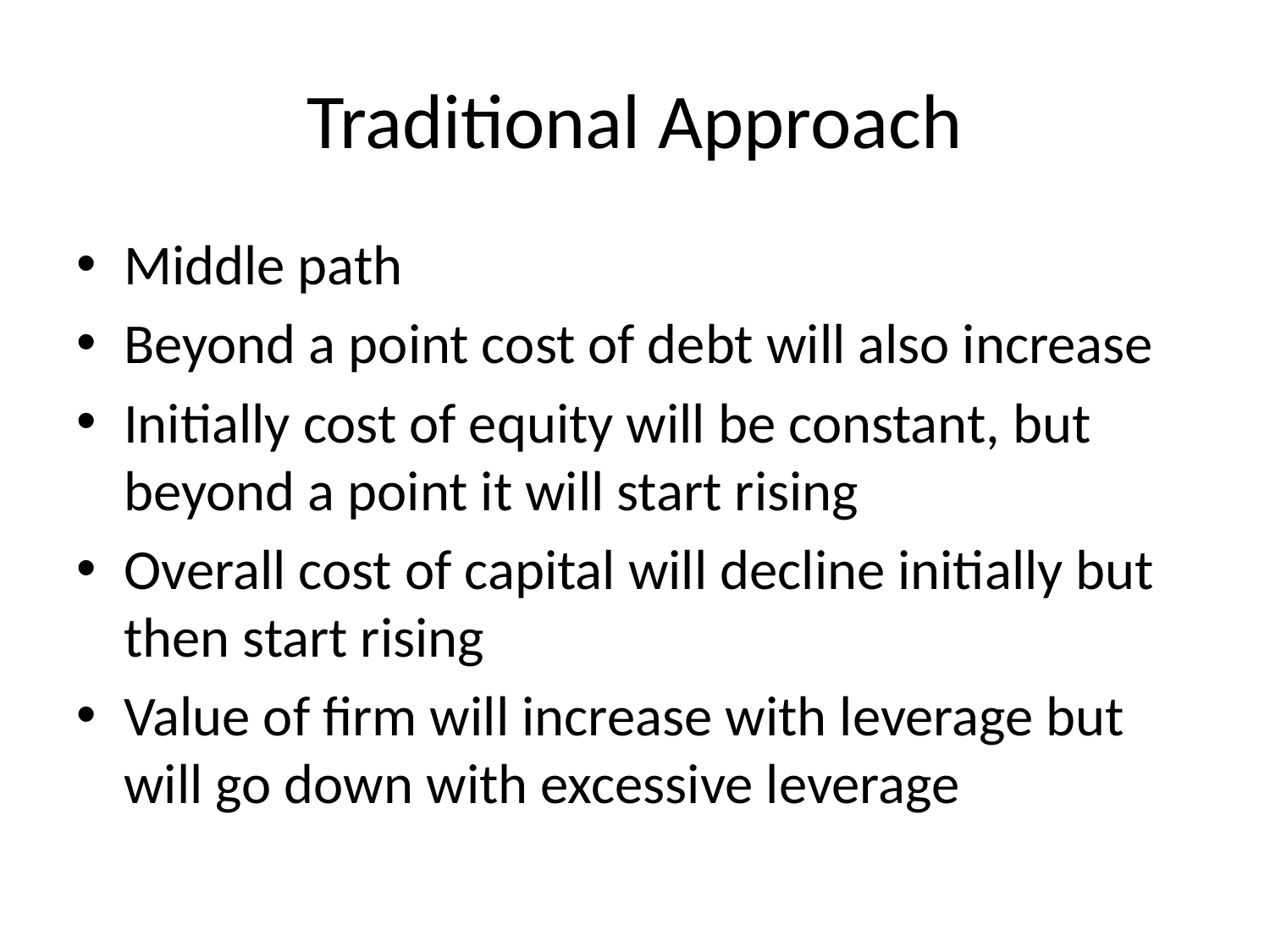

# Traditional Approach
Middle path
Beyond a point cost of debt will also increase
Initially cost of equity will be constant, but beyond a point it will start rising
Overall cost of capital will decline initially but then start rising
Value of firm will increase with leverage but will go down with excessive leverage